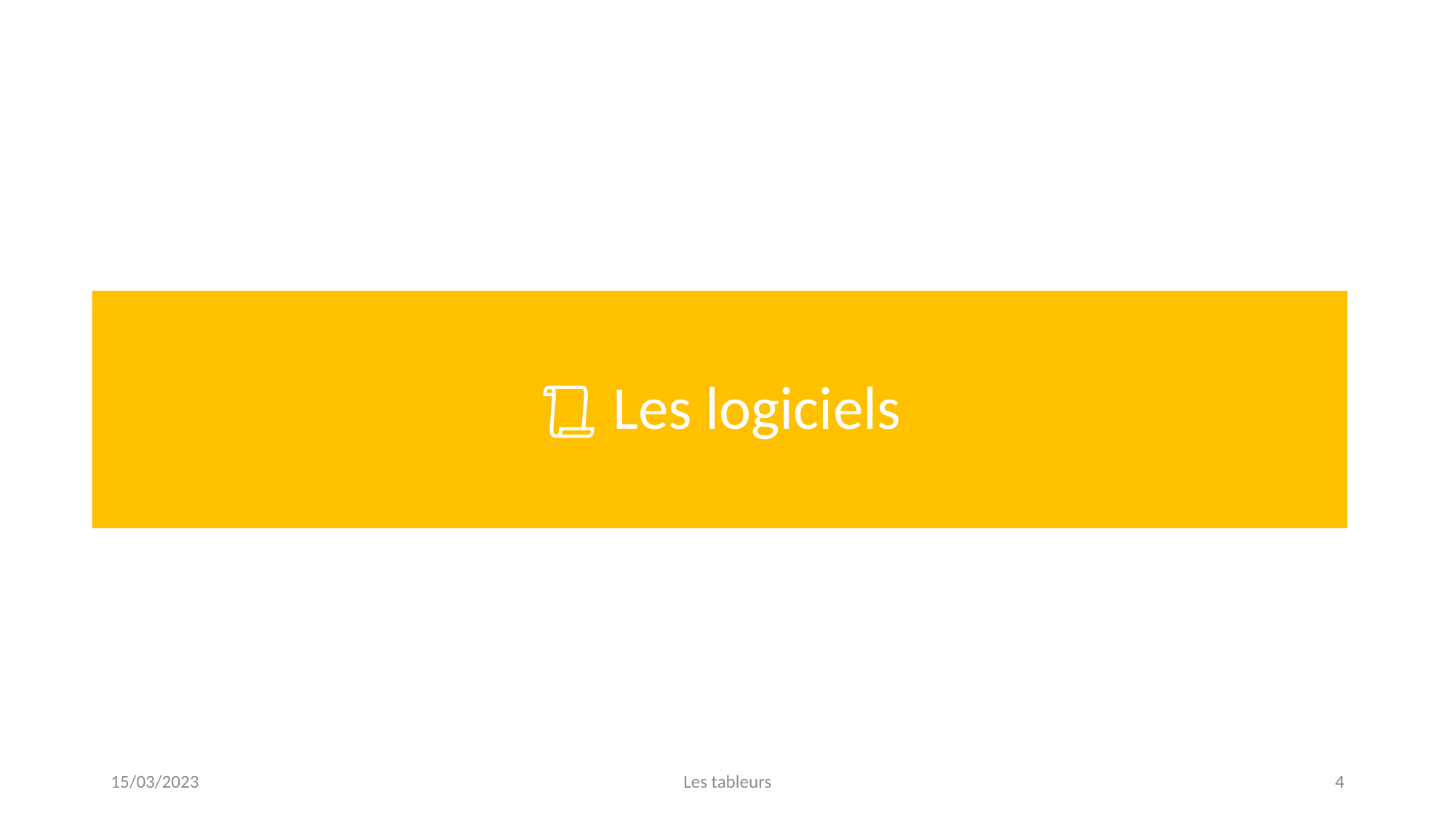

📜 Les logiciels
15/03/2023
Les tableurs
4